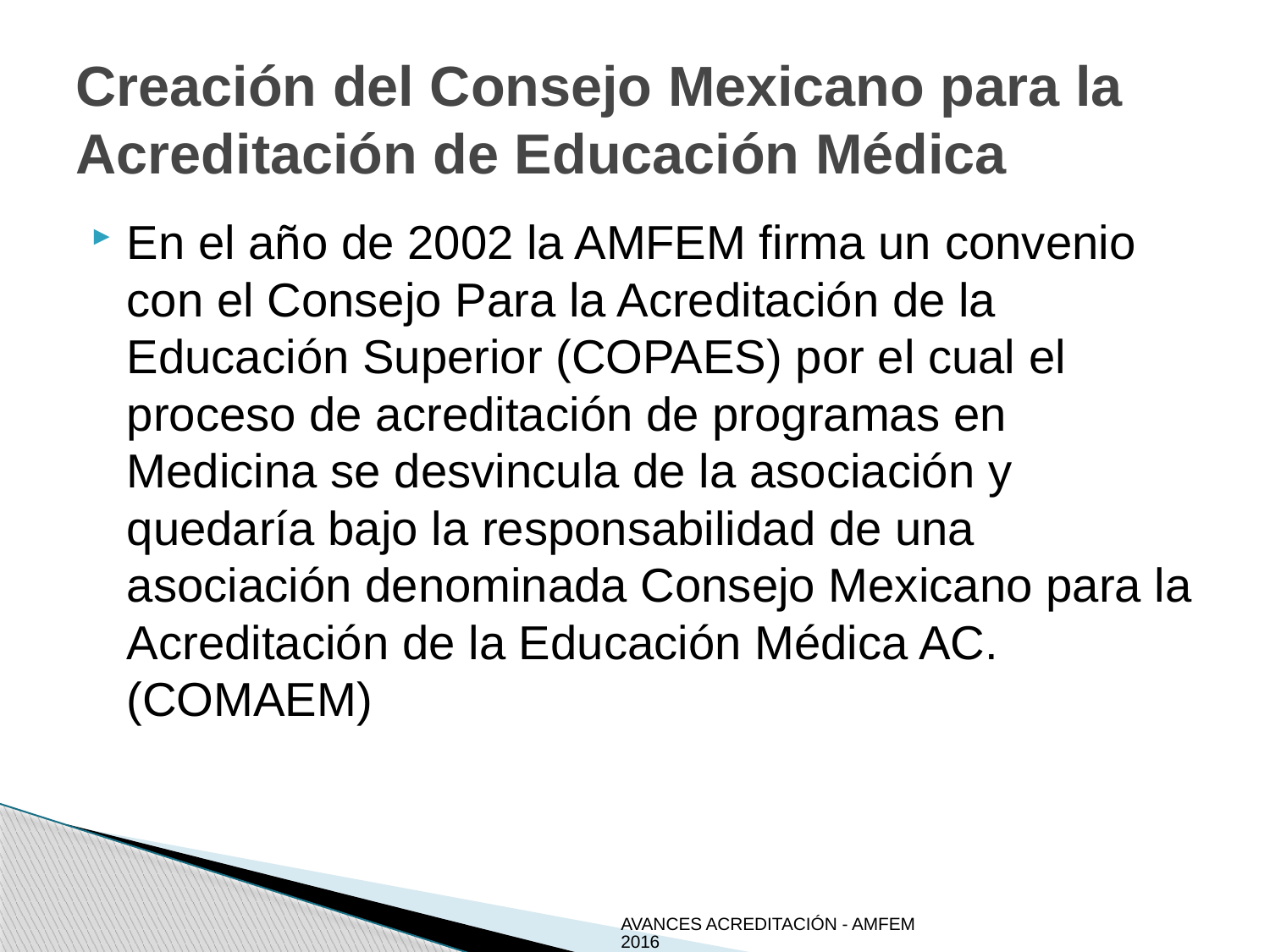

# Creación del Consejo Mexicano para la Acreditación de Educación Médica
En el año de 2002 la AMFEM firma un convenio con el Consejo Para la Acreditación de la Educación Superior (COPAES) por el cual el proceso de acreditación de programas en Medicina se desvincula de la asociación y quedaría bajo la responsabilidad de una asociación denominada Consejo Mexicano para la Acreditación de la Educación Médica AC. (COMAEM)
AVANCES ACREDITACIÓN - AMFEM 2016